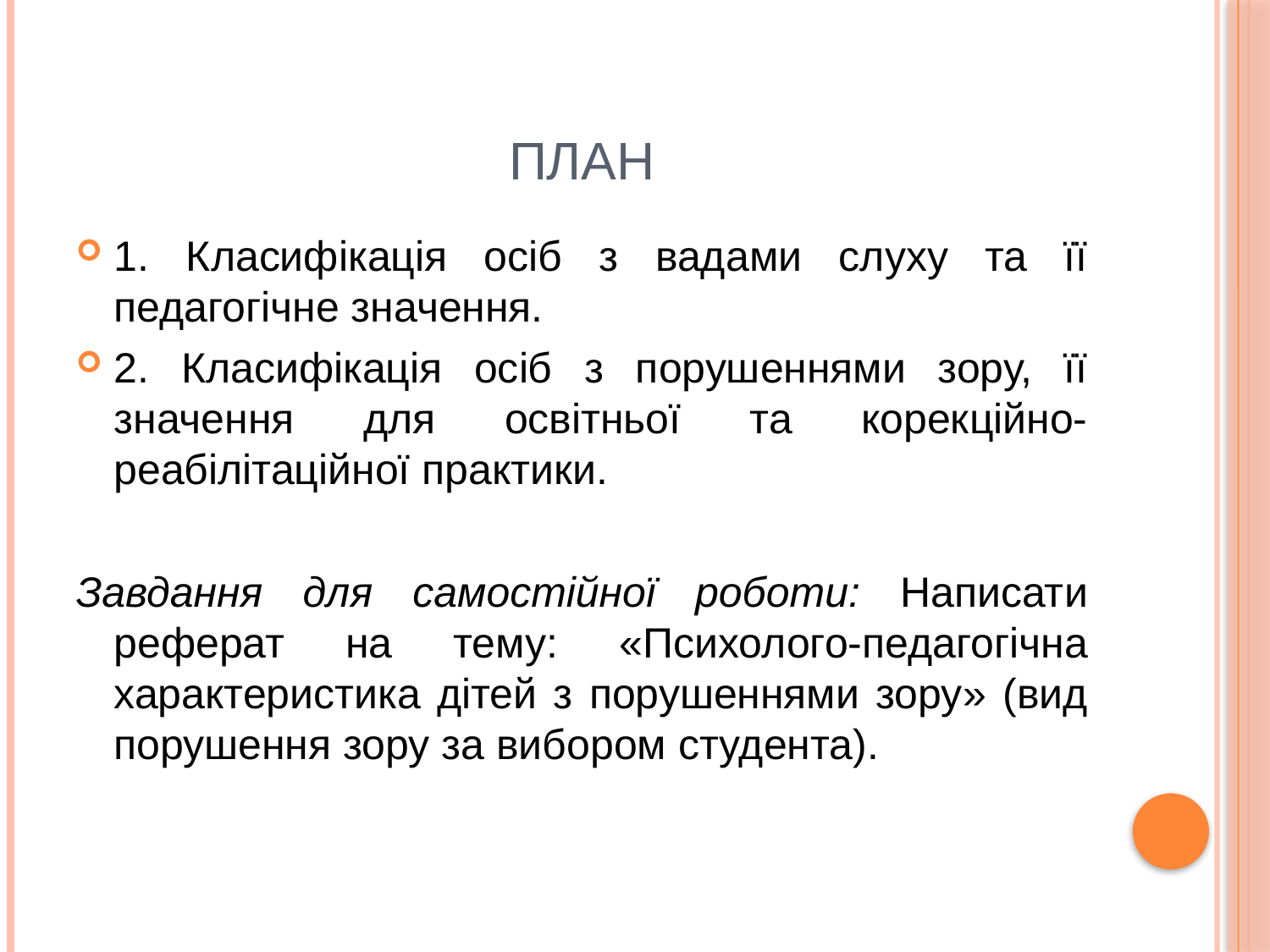

# План
1. Класифікація осіб з вадами слуху та її педагогічне значення.
2. Класифікація осіб з порушеннями зору, її значення для освітньої та корекційно-реабілітаційної практики.

Завдання для самостійної роботи: Написати реферат на тему: «Психолого-педагогічна характеристика дітей з порушеннями зору» (вид порушення зору за вибором студента).